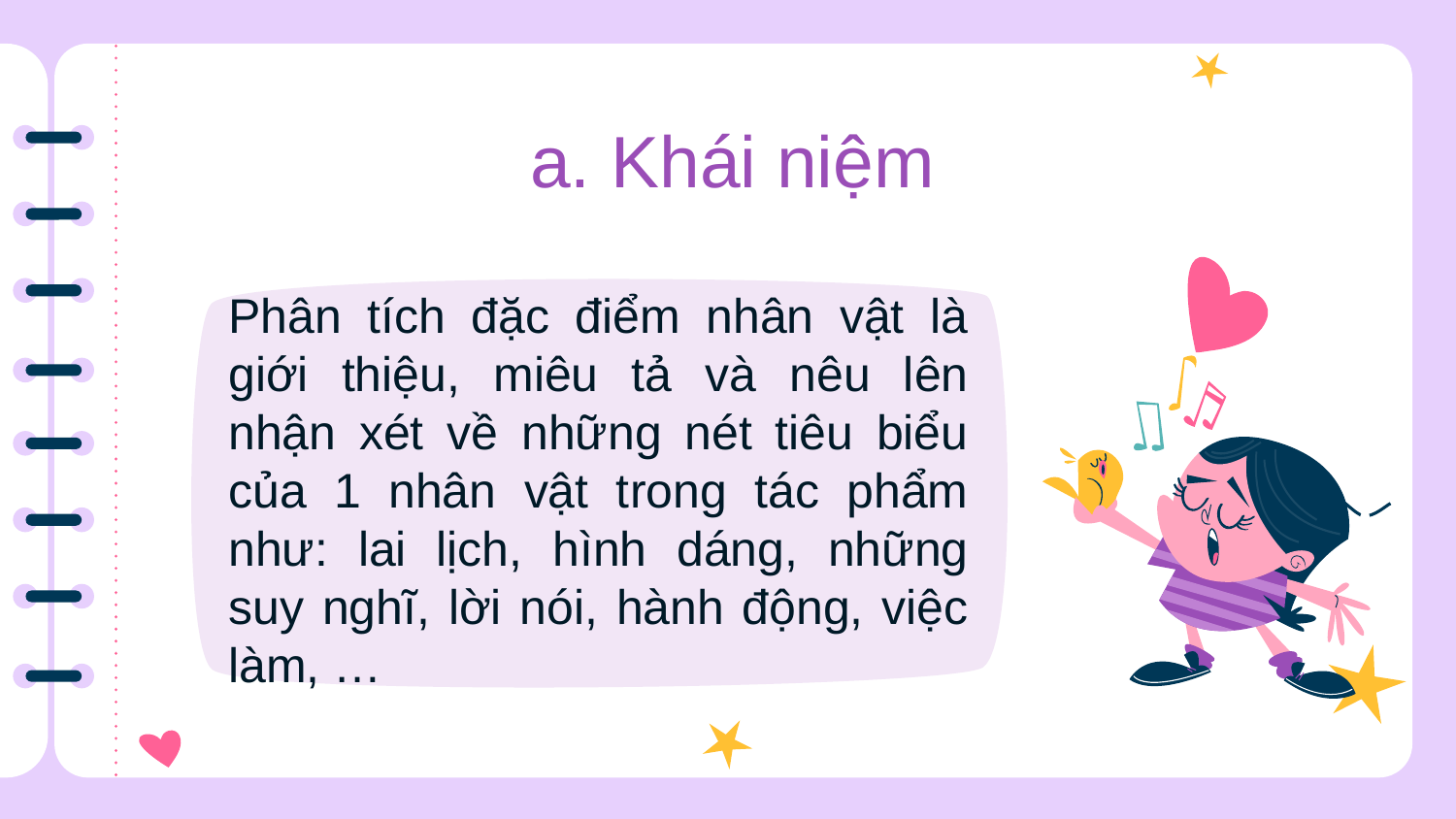

# a. Khái niệm

Phân tích đặc điểm nhân vật là giới thiệu, miêu tả và nêu lên nhận xét về những nét tiêu biểu của 1 nhân vật trong tác phẩm như: lai lịch, hình dáng, những suy nghĩ, lời nói, hành động, việc làm, …